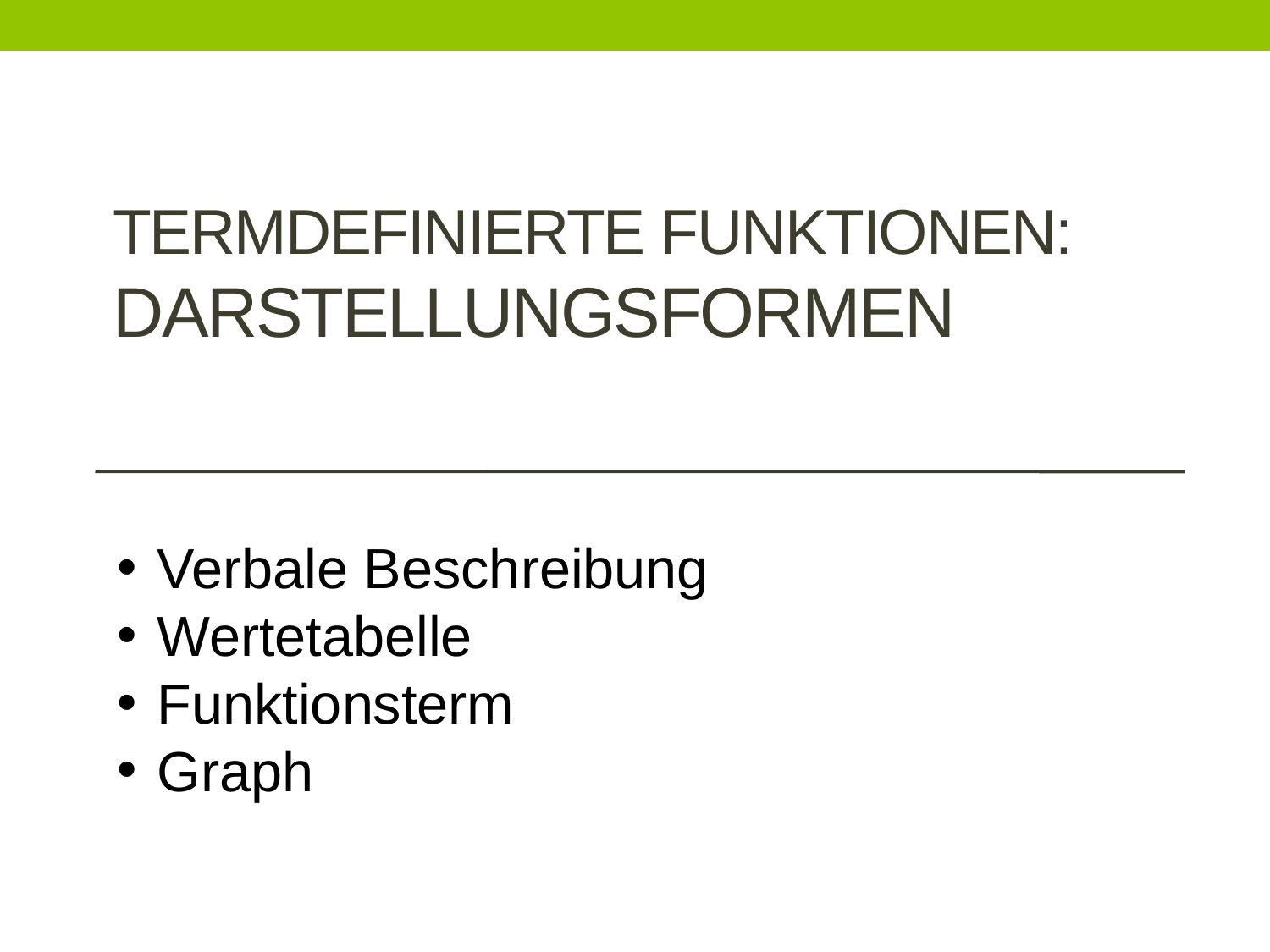

# Termdefinierte Funktionen: Darstellungsformen
Verbale Beschreibung
Wertetabelle
Funktionsterm
Graph